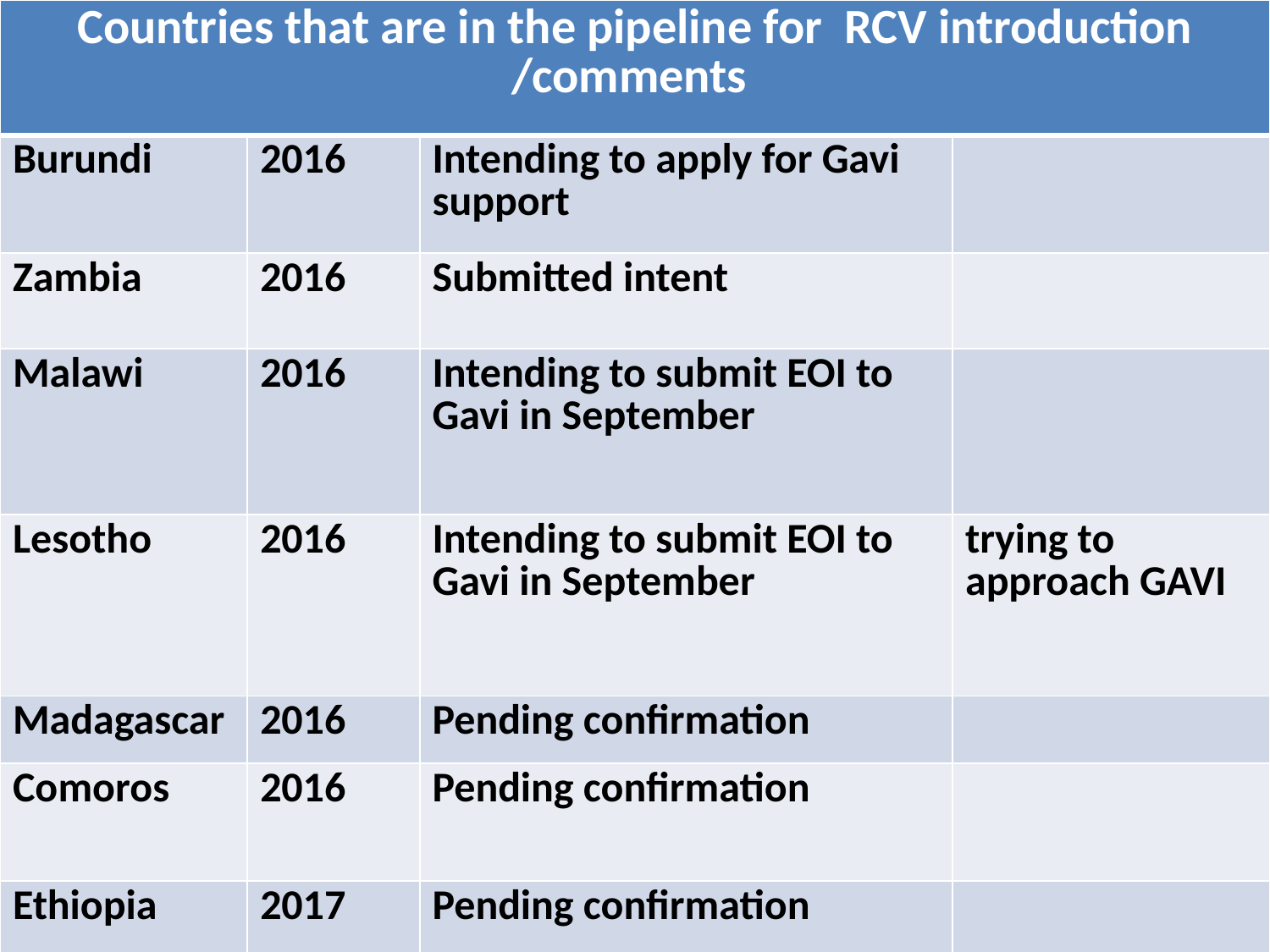

| Countries that are in the pipeline for RCV introduction /comments |  |  |  |
| --- | --- | --- | --- |
| Burundi | 2016 | Intending to apply for Gavi support |  |
| Zambia | 2016 | Submitted intent |  |
| Malawi | 2016 | Intending to submit EOI to Gavi in September |  |
| Lesotho | 2016 | Intending to submit EOI to Gavi in September | trying to approach GAVI |
| Madagascar | 2016 | Pending confirmation |  |
| Comoros | 2016 | Pending confirmation |  |
| Ethiopia | 2017 | Pending confirmation |  |